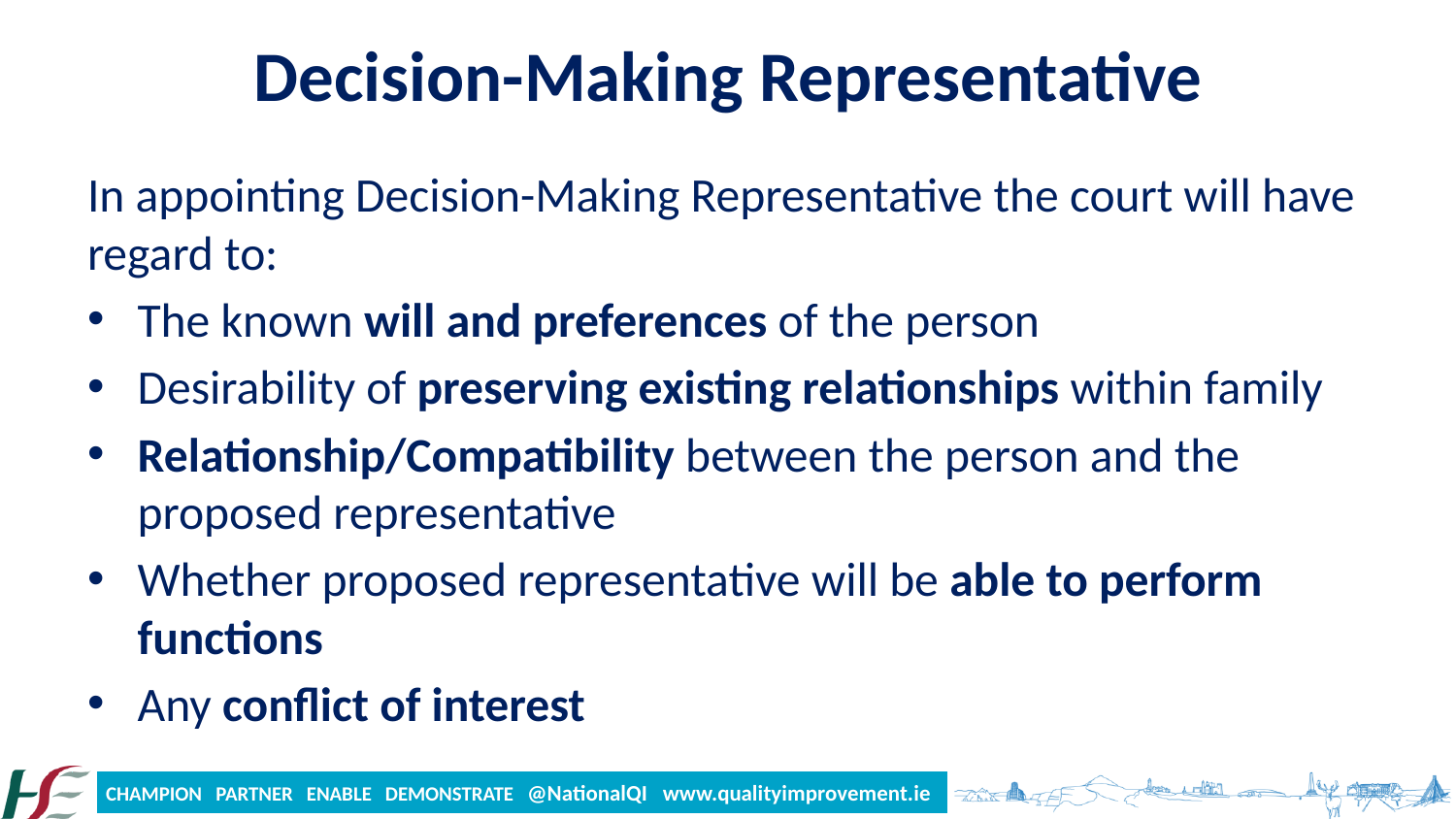

# Decision-Making Representative
In appointing Decision-Making Representative the court will have regard to:
The known will and preferences of the person
Desirability of preserving existing relationships within family
Relationship/Compatibility between the person and the proposed representative
Whether proposed representative will be able to perform functions
Any conflict of interest